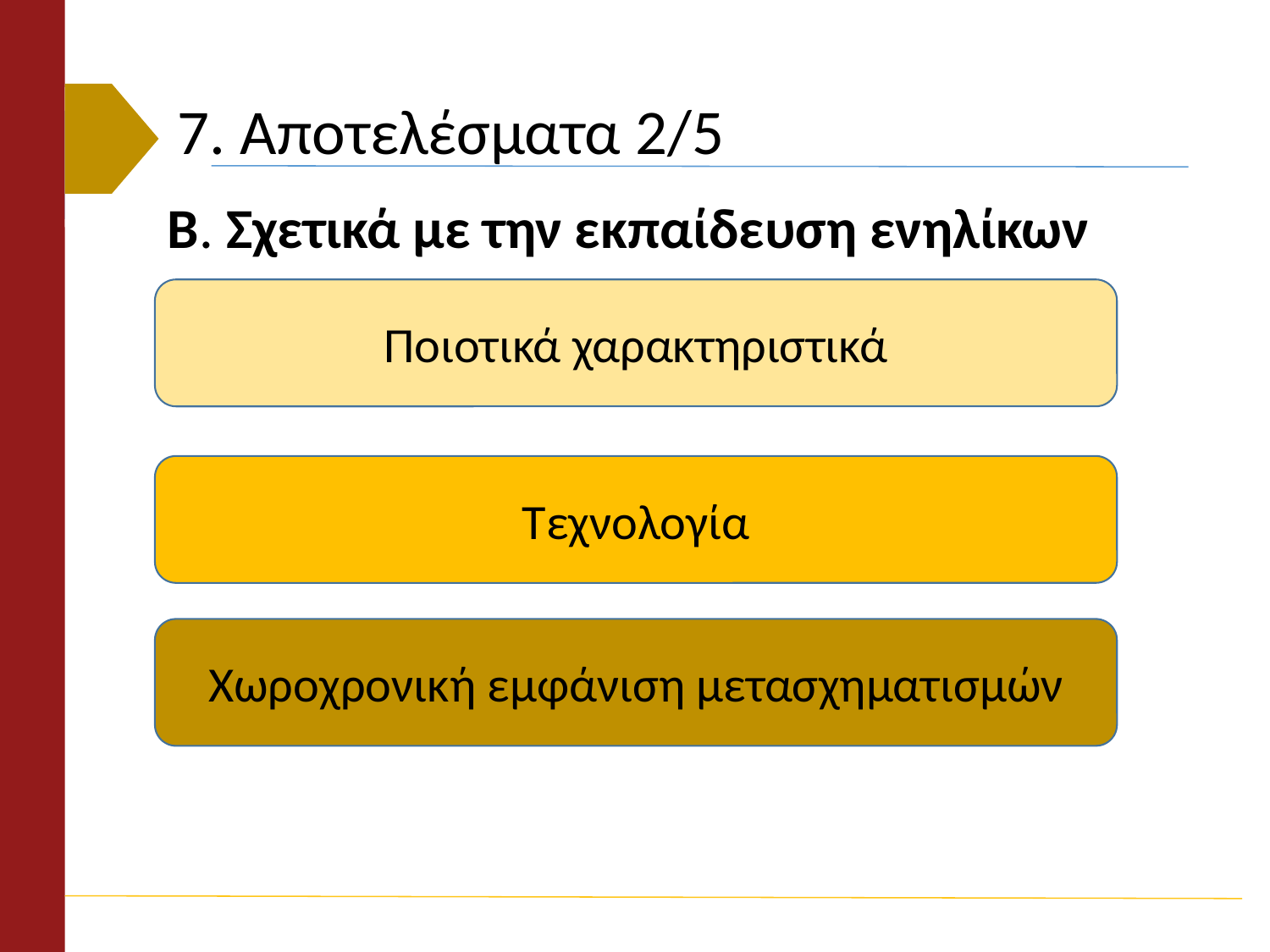

# 7. Αποτελέσματα 2/5
Β. Σχετικά με την εκπαίδευση ενηλίκων

Ποιοτικά χαρακτηριστικά
Τεχνολογία
Χωροχρονική εμφάνιση μετασχηματισμών